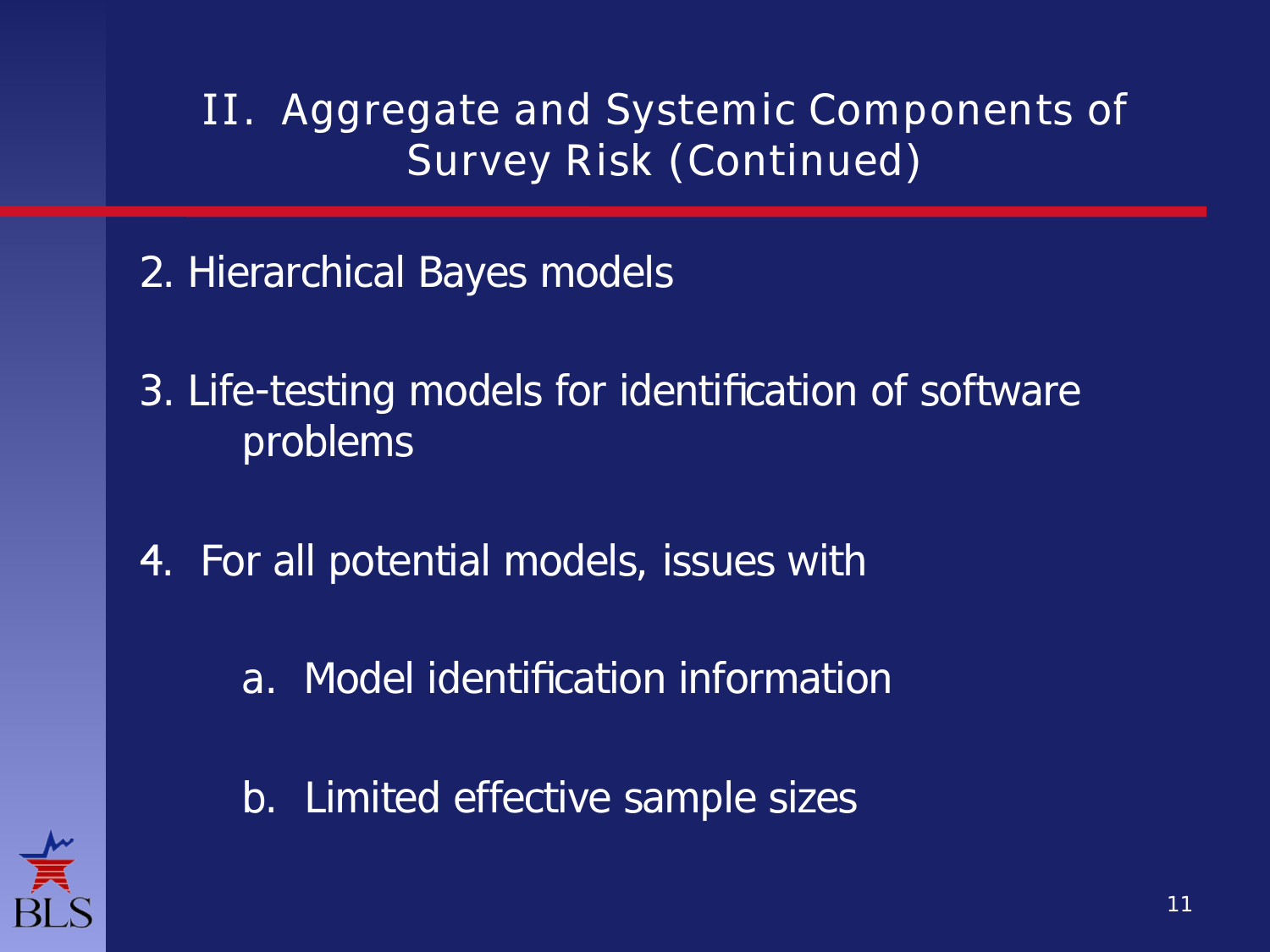

# II.  Aggregate and Systemic Components of Survey Risk (Continued)

2. Hierarchical Bayes models

3. Life-testing models for identification of software problems

4.  For all potential models, issues with

	a.  Model identification information

	b.  Limited effective sample sizes

11